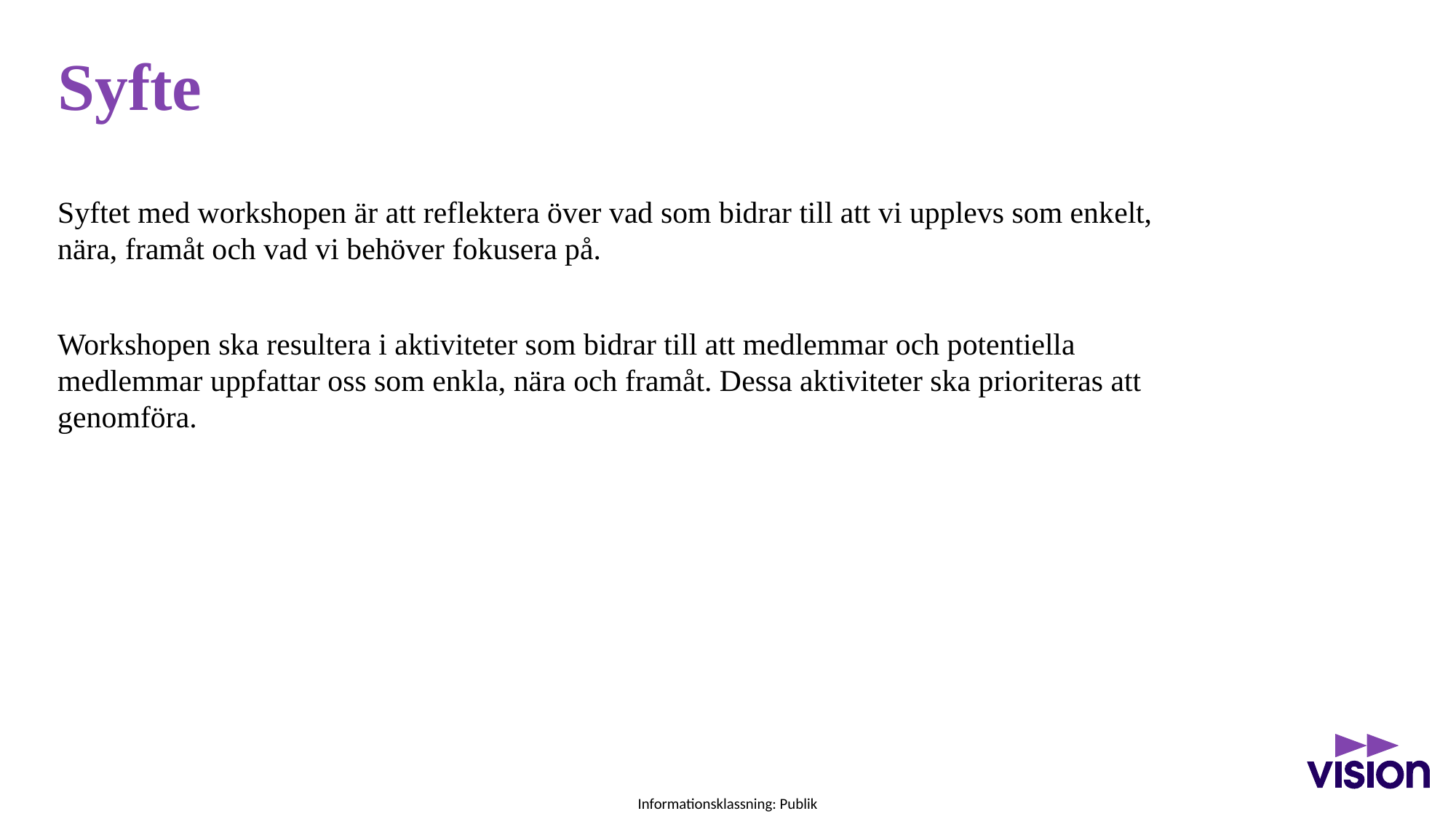

# Syfte
Syftet med workshopen är att reflektera över vad som bidrar till att vi upplevs som enkelt, nära, framåt och vad vi behöver fokusera på.

Workshopen ska resultera i aktiviteter som bidrar till att medlemmar och potentiella medlemmar uppfattar oss som enkla, nära och framåt. Dessa aktiviteter ska prioriteras att genomföra.